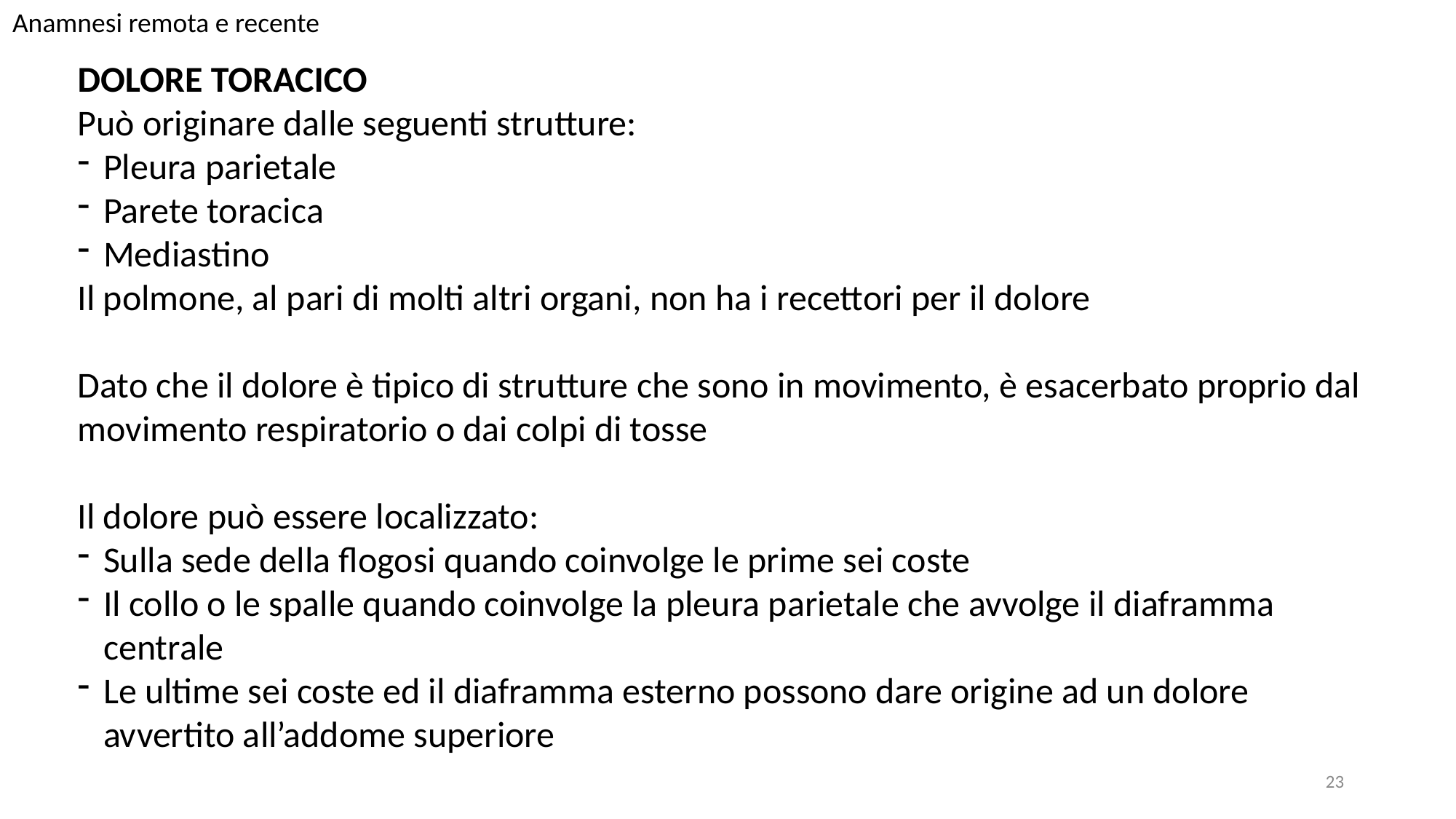

Anamnesi remota e recente
DOLORE TORACICO
Può originare dalle seguenti strutture:
Pleura parietale
Parete toracica
Mediastino
Il polmone, al pari di molti altri organi, non ha i recettori per il dolore

Dato che il dolore è tipico di strutture che sono in movimento, è esacerbato proprio dal movimento respiratorio o dai colpi di tosse

Il dolore può essere localizzato:
Sulla sede della flogosi quando coinvolge le prime sei coste
Il collo o le spalle quando coinvolge la pleura parietale che avvolge il diaframma centrale
Le ultime sei coste ed il diaframma esterno possono dare origine ad un dolore avvertito all’addome superiore
23